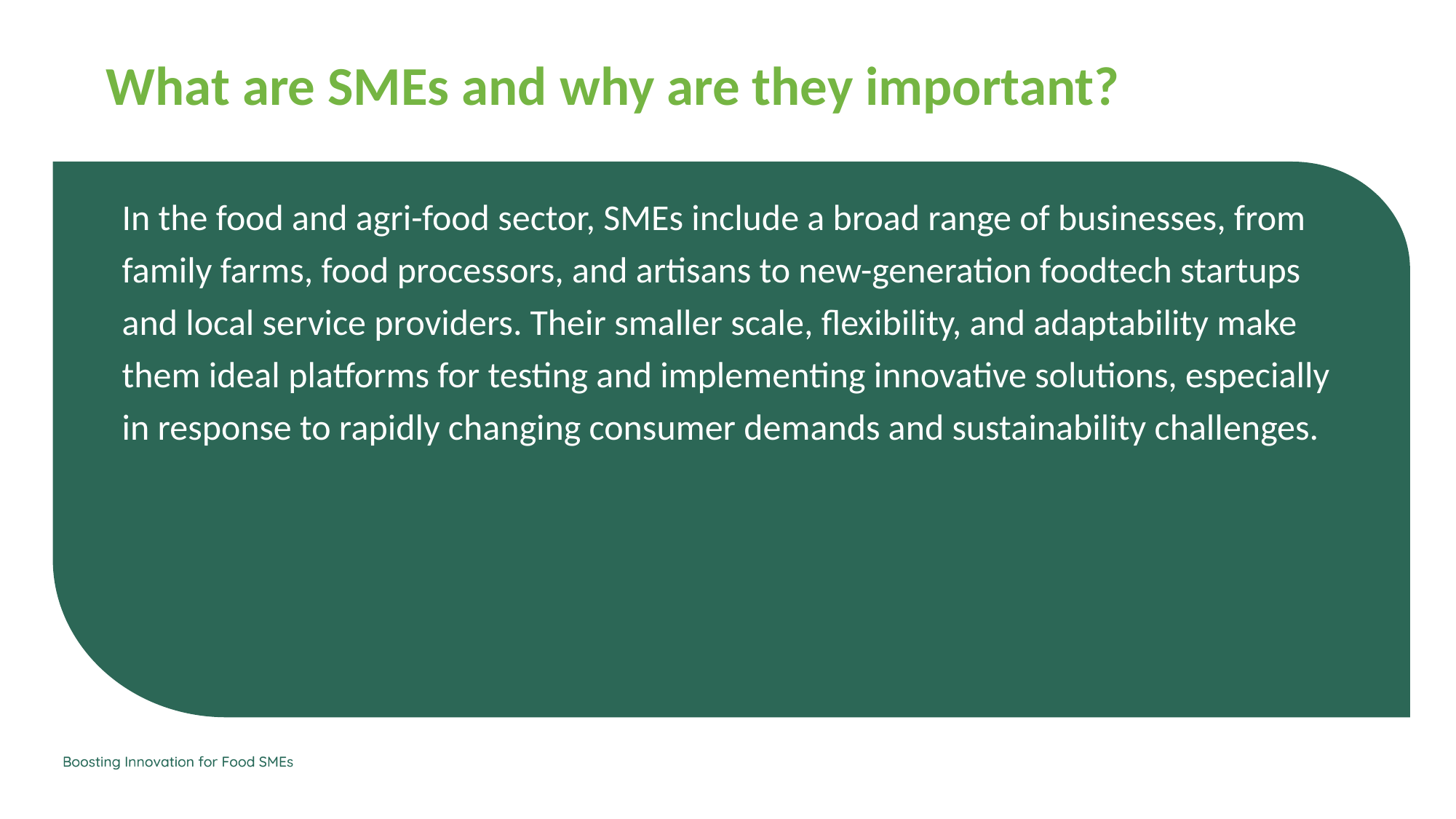

What are SMEs and why are they important?
In the food and agri-food sector, SMEs include a broad range of businesses, from family farms, food processors, and artisans to new-generation foodtech startups and local service providers. Their smaller scale, flexibility, and adaptability make them ideal platforms for testing and implementing innovative solutions, especially in response to rapidly changing consumer demands and sustainability challenges.